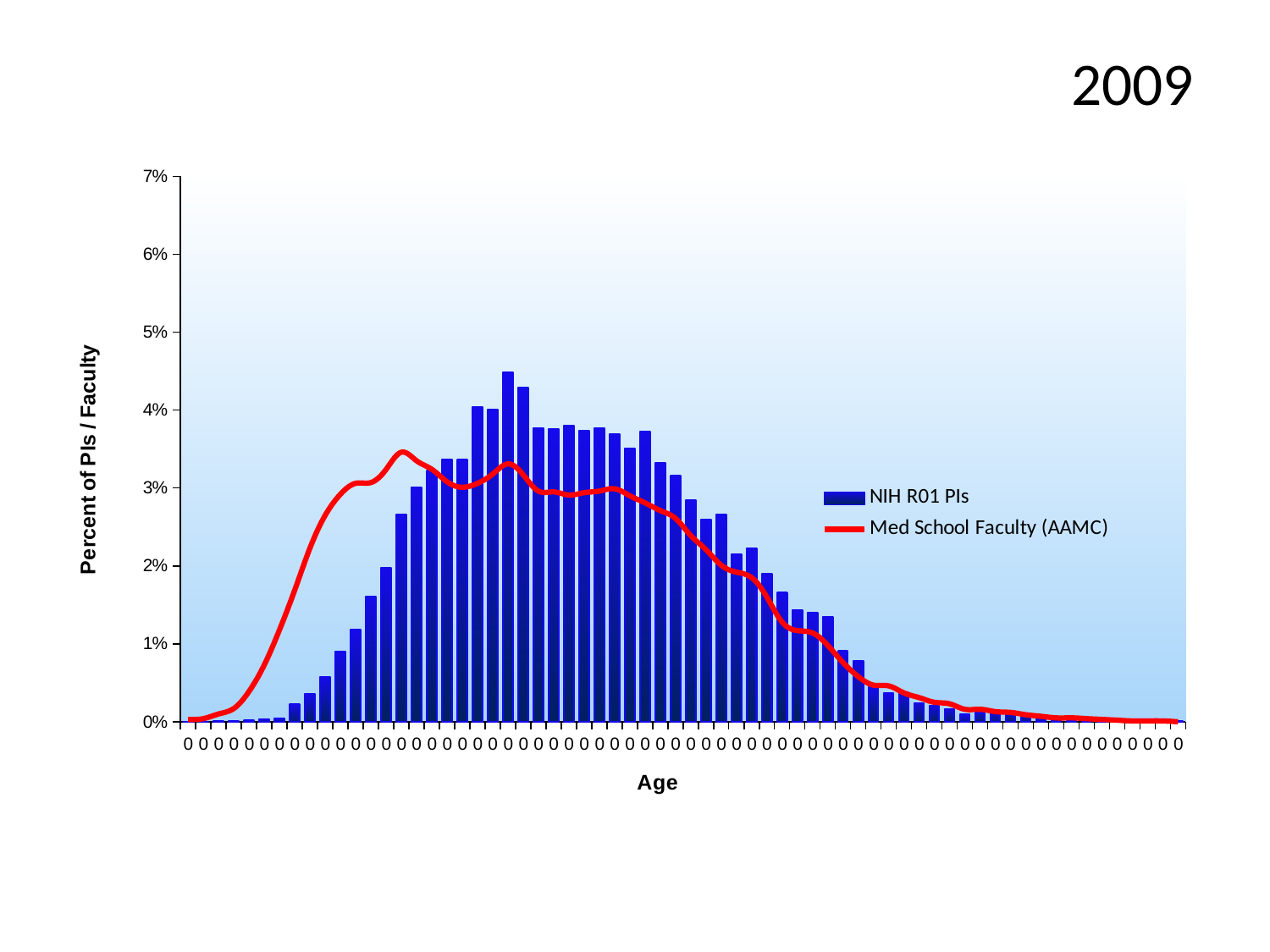

# 2009

### Chart

| Category |  |  |
|---|---|---|
| 0 | 0.0 | 0.0003 |
| 0 | 0.0 | 0.0004 |
| 0 | 5.0314465408805034e-05 | 0.001 |
| 0 | 5.0314465408805034e-05 | 0.0017 |
| 0 | 0.0001509433962264151 | 0.0039 |
| 0 | 0.0003522012578616352 | 0.0073 |
| 0 | 0.0004528301886792453 | 0.0118 |
| 0 | 0.002213836477987421 | 0.0169 |
| 0 | 0.003522012578616352 | 0.0223 |
| 0 | 0.0057861635220125785 | 0.0265 |
| 0 | 0.0090062893081761 | 0.0292 |
| 0 | 0.011823899371069183 | 0.0306 |
| 0 | 0.016050314465408805 | 0.0307 |
| 0 | 0.019723270440251572 | 0.0324 |
| 0 | 0.026566037735849056 | 0.0346 |
| 0 | 0.030037735849056602 | 0.0335 |
| 0 | 0.03220125786163522 | 0.0324 |
| 0 | 0.03366037735849057 | 0.0308 |
| 0 | 0.033610062893081764 | 0.0301 |
| 0 | 0.04035220125786163 | 0.0306 |
| 0 | 0.040050314465408805 | 0.0318 |
| 0 | 0.044830188679245285 | 0.0331 |
| 0 | 0.04286792452830189 | 0.0317 |
| 0 | 0.03768553459119497 | 0.0296 |
| 0 | 0.03758490566037736 | 0.0295 |
| 0 | 0.038037735849056606 | 0.0291 |
| 0 | 0.03738364779874214 | 0.0294 |
| 0 | 0.03763522012578616 | 0.0296 |
| 0 | 0.036930817610062894 | 0.0299 |
| 0 | 0.03511949685534591 | 0.029 |
| 0 | 0.037283018867924525 | 0.0281 |
| 0 | 0.03320754716981132 | 0.0271 |
| 0 | 0.031547169811320754 | 0.0261 |
| 0 | 0.028427672955974842 | 0.0239 |
| 0 | 0.02591194968553459 | 0.0221 |
| 0 | 0.02661635220125786 | 0.0201 |
| 0 | 0.02148427672955975 | 0.0192 |
| 0 | 0.022289308176100628 | 0.0185 |
| 0 | 0.0189685534591195 | 0.016 |
| 0 | 0.016553459119496856 | 0.0128 |
| 0 | 0.01428930817610063 | 0.0117 |
| 0 | 0.0139874213836478 | 0.0114 |
| 0 | 0.013433962264150943 | 0.0098 |
| 0 | 0.009056603773584906 | 0.0076 |
| 0 | 0.007849056603773585 | 0.0058 |
| 0 | 0.004477987421383648 | 0.0047 |
| 0 | 0.0037232704402515725 | 0.0046 |
| 0 | 0.0037735849056603774 | 0.0037 |
| 0 | 0.0024150943396226416 | 0.0031 |
| 0 | 0.0020628930817610065 | 0.0025 |
| 0 | 0.001660377358490566 | 0.0023 |
| 0 | 0.0009559748427672956 | 0.0016 |
| 0 | 0.0012075471698113208 | 0.0016 |
| 0 | 0.0012578616352201257 | 0.0013 |
| 0 | 0.0012075471698113208 | 0.0012 |
| 0 | 0.0006540880503144654 | 0.0009 |
| 0 | 0.0005534591194968553 | 0.0007 |
| 0 | 0.0005031446540880503 | 0.0005 |
| 0 | 0.00010062893081761007 | 0.0005 |
| 0 | 0.0003522012578616352 | 0.0004 |
| 0 | 0.00010062893081761007 | 0.0003 |
| 0 | 0.00020125786163522014 | 0.0002 |
| 0 | 5.0314465408805034e-05 | 0.0001 |
| 0 | 5.0314465408805034e-05 | 0.0001 |
| 0 | 0.0 | 0.0001 |
| 0 | 5.0314465408805034e-05 | 0.0 |